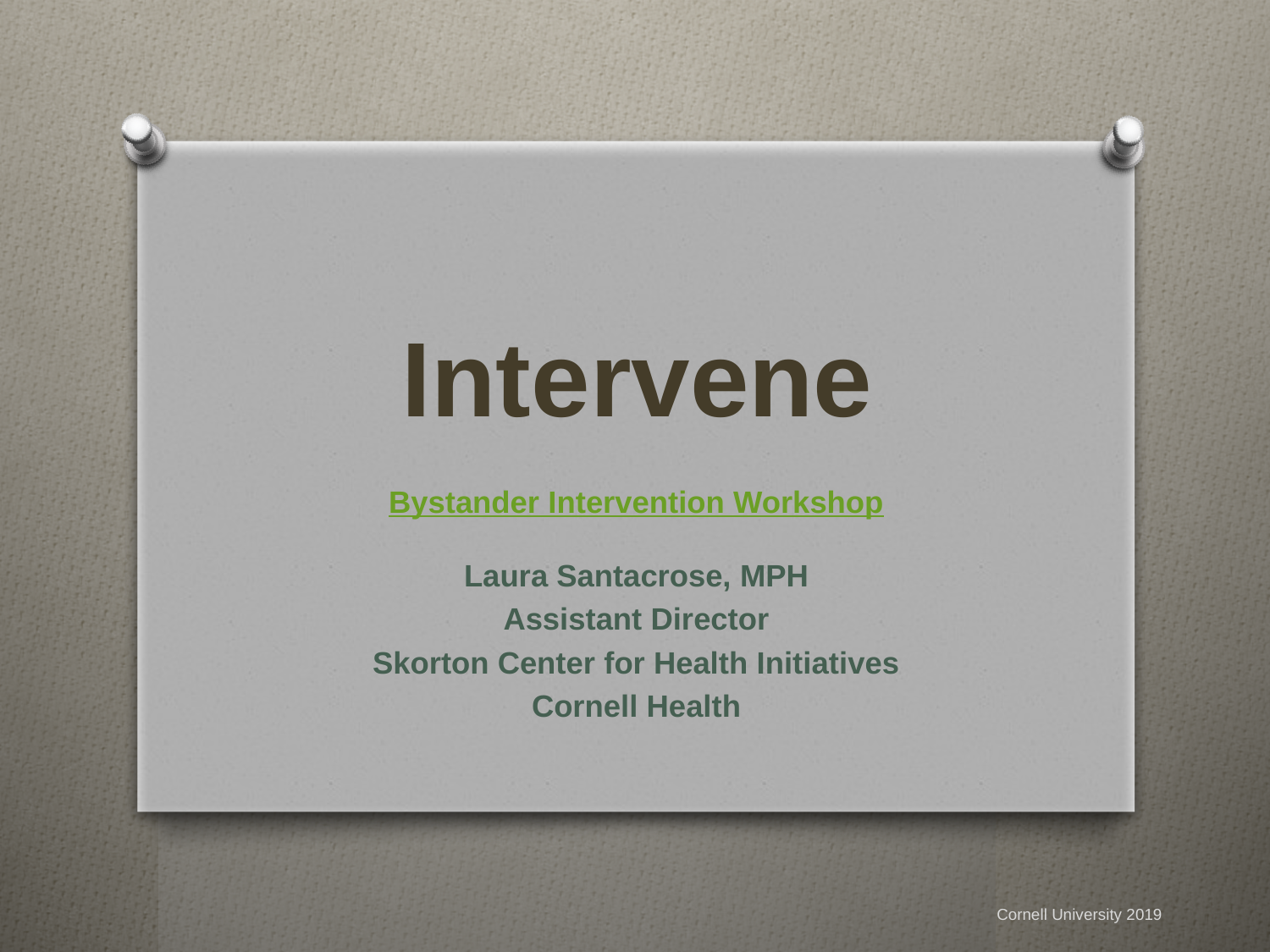

# Intervene
Bystander Intervention Workshop
Laura Santacrose, MPH
Assistant Director
Skorton Center for Health Initiatives
Cornell Health

Cornell University 2019